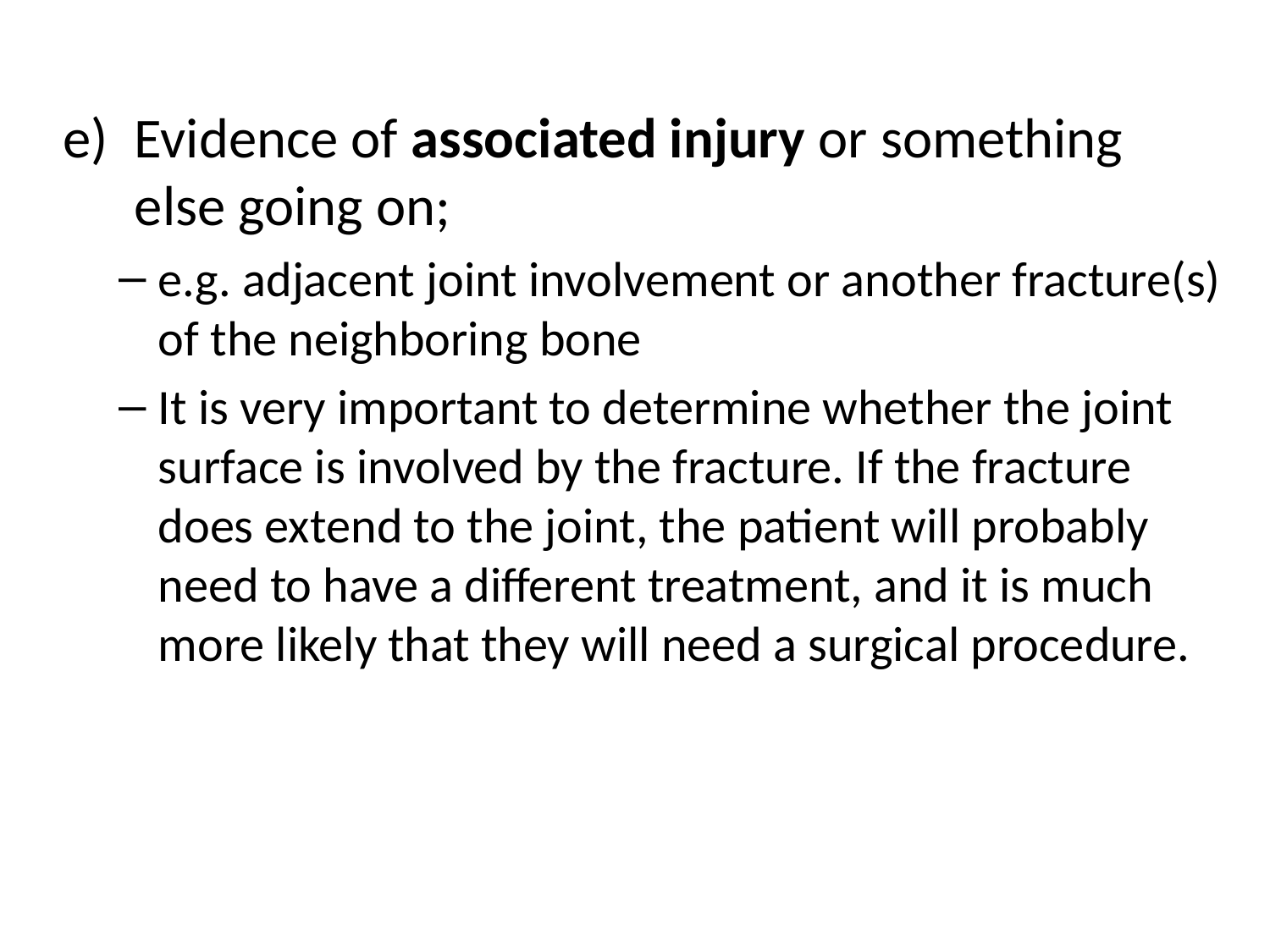

Evidence of associated injury or something else going on;
e.g. adjacent joint involvement or another fracture(s) of the neighboring bone
It is very important to determine whether the joint surface is involved by the fracture. If the fracture does extend to the joint, the patient will probably need to have a different treatment, and it is much more likely that they will need a surgical procedure.